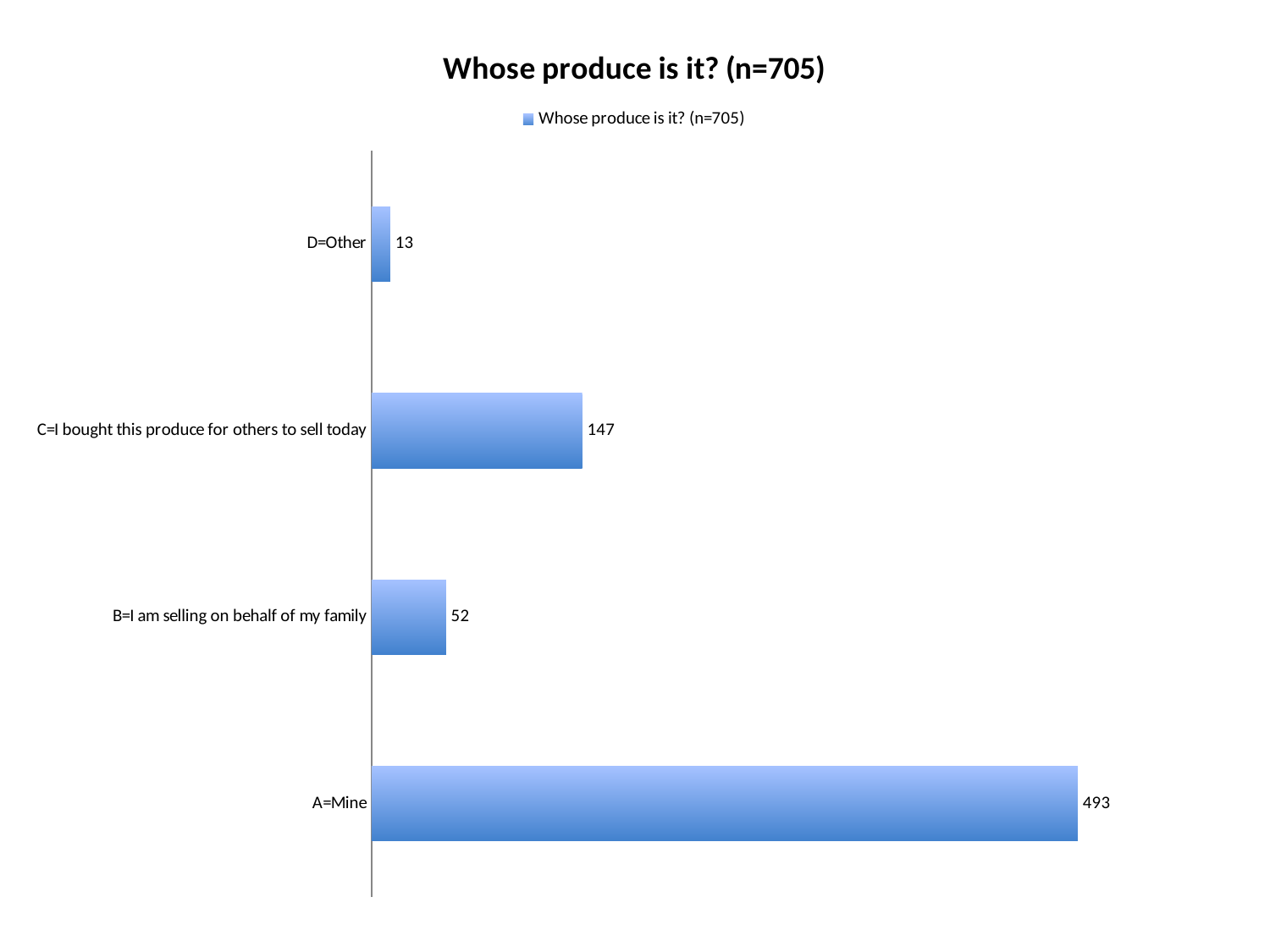

### Chart:

| Category | Whose produce is it? (n=705) |
|---|---|
| A=Mine | 493.0 |
| B=I am selling on behalf of my family | 52.0 |
| C=I bought this produce for others to sell today | 147.0 |
| D=Other | 13.0 |